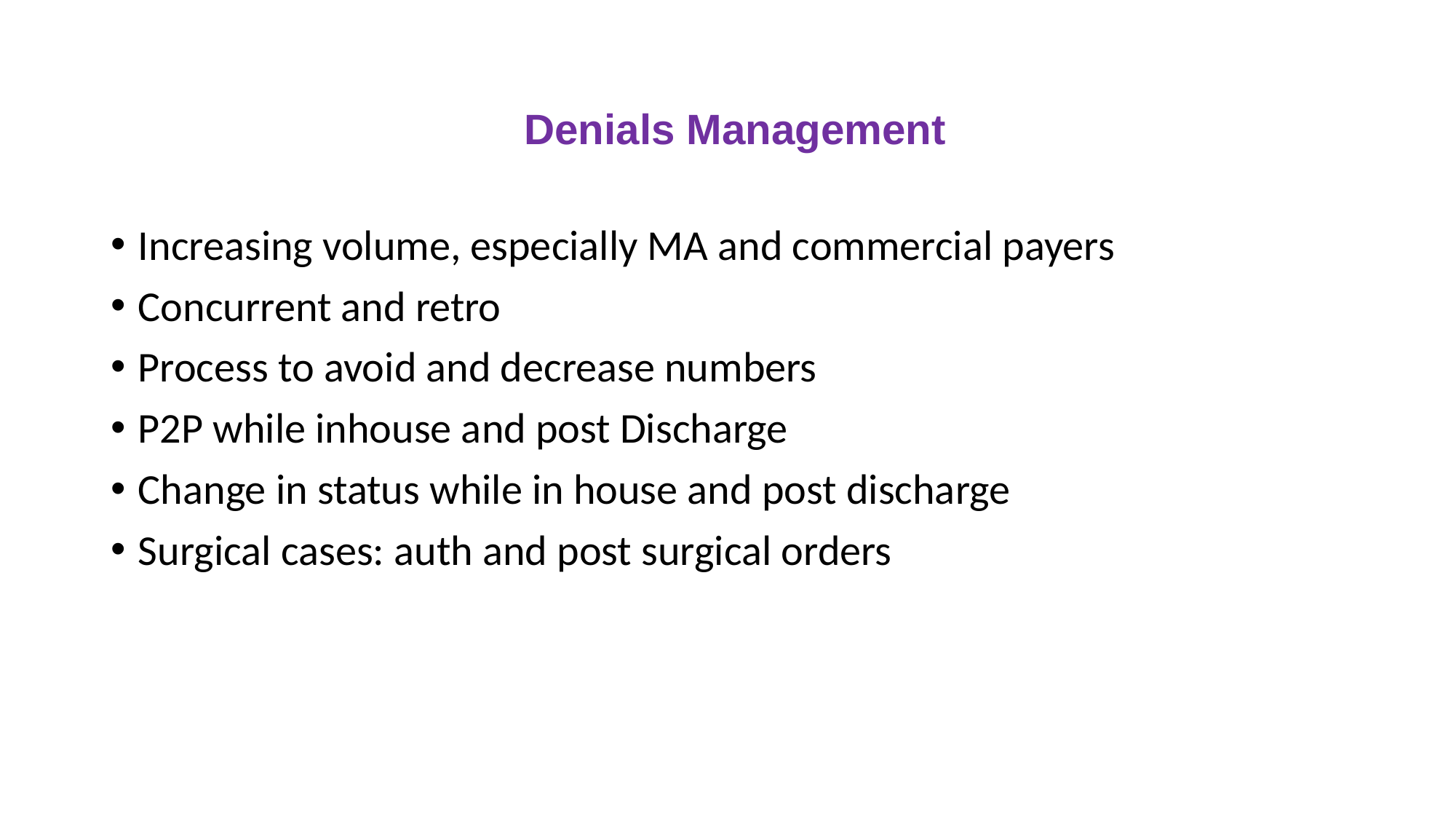

# Denials Management
Increasing volume, especially MA and commercial payers
Concurrent and retro
Process to avoid and decrease numbers
P2P while inhouse and post Discharge
Change in status while in house and post discharge
Surgical cases: auth and post surgical orders